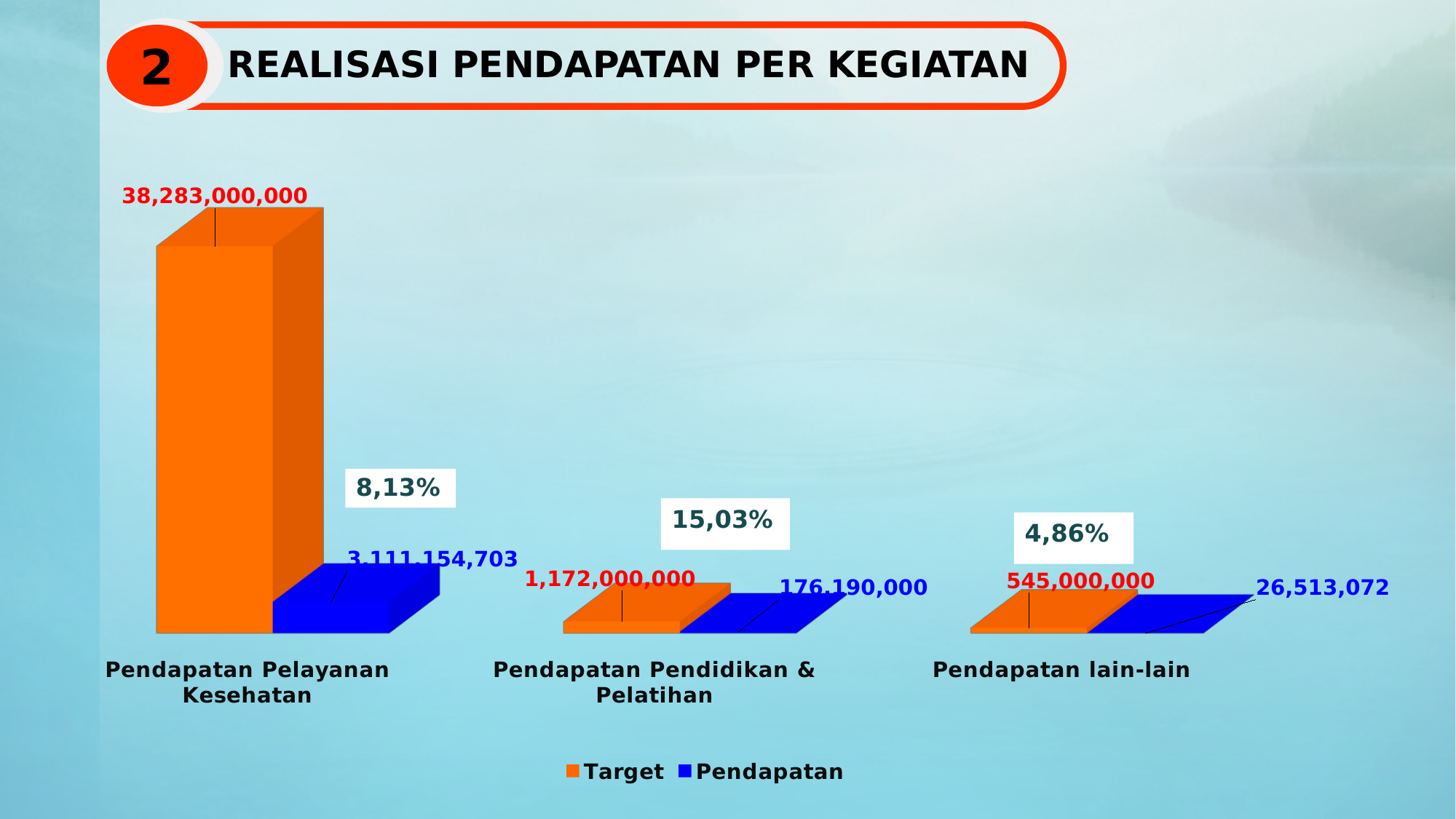

REALISASI PENDAPATAN PER KEGIATAN

2

#

[unsupported chart]

15,03%
4,86%